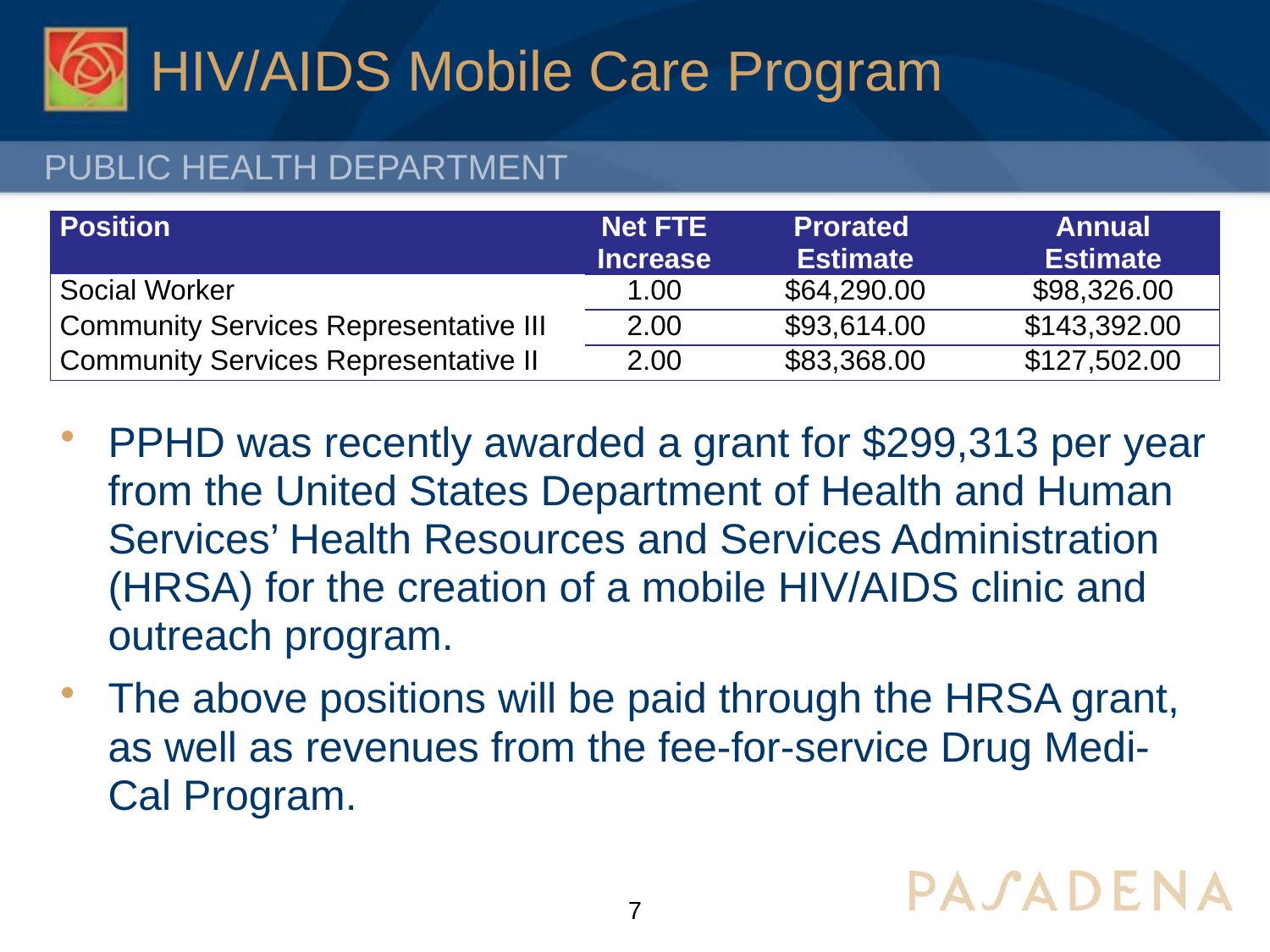

# HIV/AIDS Mobile Care Program
| Position | Net FTE Increase | Prorated Estimate | Annual Estimate |
| --- | --- | --- | --- |
| Social Worker | 1.00 | $64,290.00 | $98,326.00 |
| Community Services Representative III | 2.00 | $93,614.00 | $143,392.00 |
| Community Services Representative II | 2.00 | $83,368.00 | $127,502.00 |
PPHD was recently awarded a grant for $299,313 per year from the United States Department of Health and Human Services’ Health Resources and Services Administration (HRSA) for the creation of a mobile HIV/AIDS clinic and outreach program.
The above positions will be paid through the HRSA grant, as well as revenues from the fee-for-service Drug Medi-Cal Program.
7